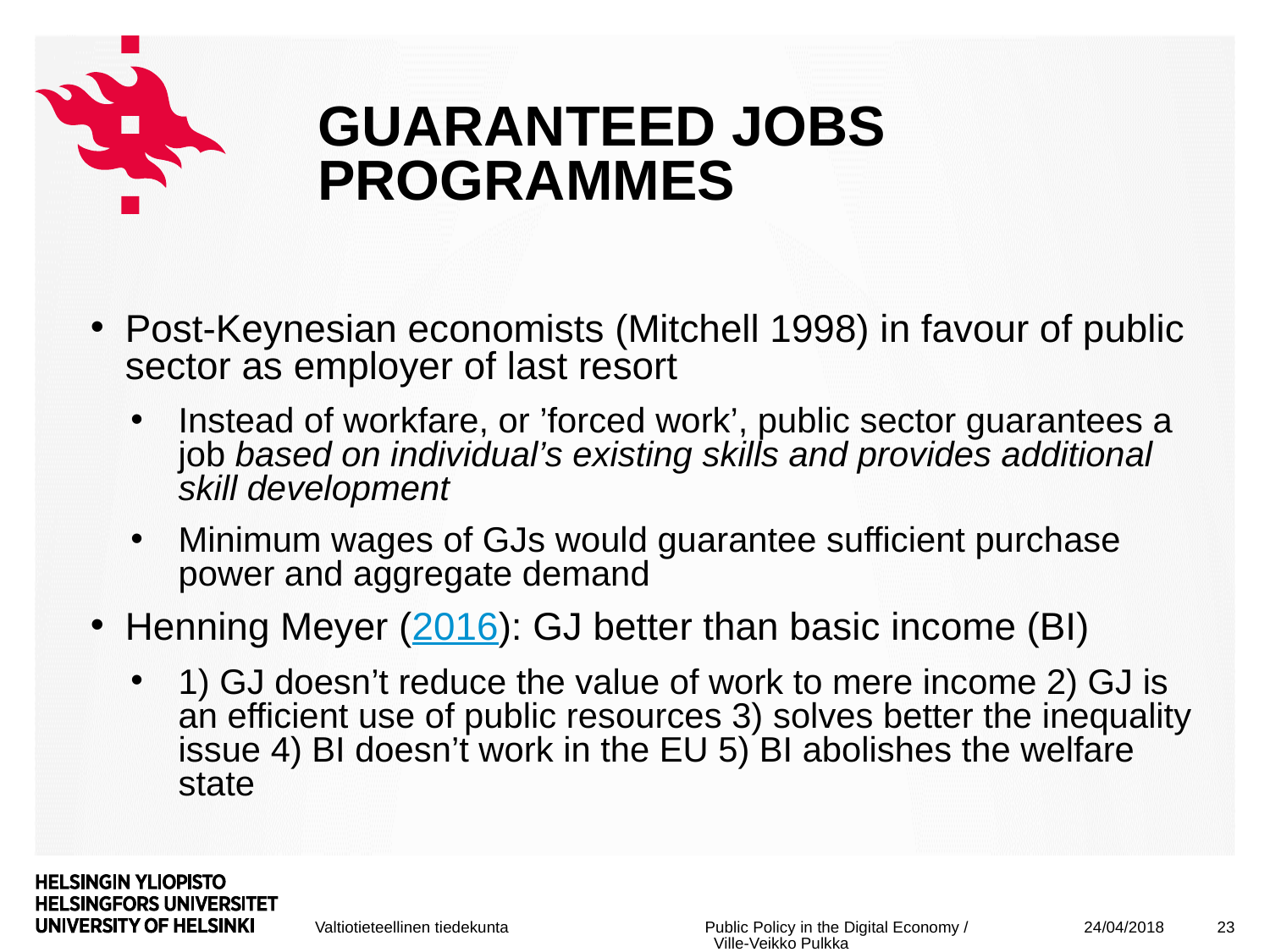

# Guaranteed jobs programmes
Post-Keynesian economists (Mitchell 1998) in favour of public sector as employer of last resort
Instead of workfare, or ’forced work’, public sector guarantees a job based on individual’s existing skills and provides additional skill development
Minimum wages of GJs would guarantee sufficient purchase power and aggregate demand
Henning Meyer (2016): GJ better than basic income (BI)
1) GJ doesn’t reduce the value of work to mere income 2) GJ is an efficient use of public resources 3) solves better the inequality issue 4) BI doesn’t work in the EU 5) BI abolishes the welfare state

24/04/2018
23
Public Policy in the Digital Economy /                              Ville-Veikko Pulkka